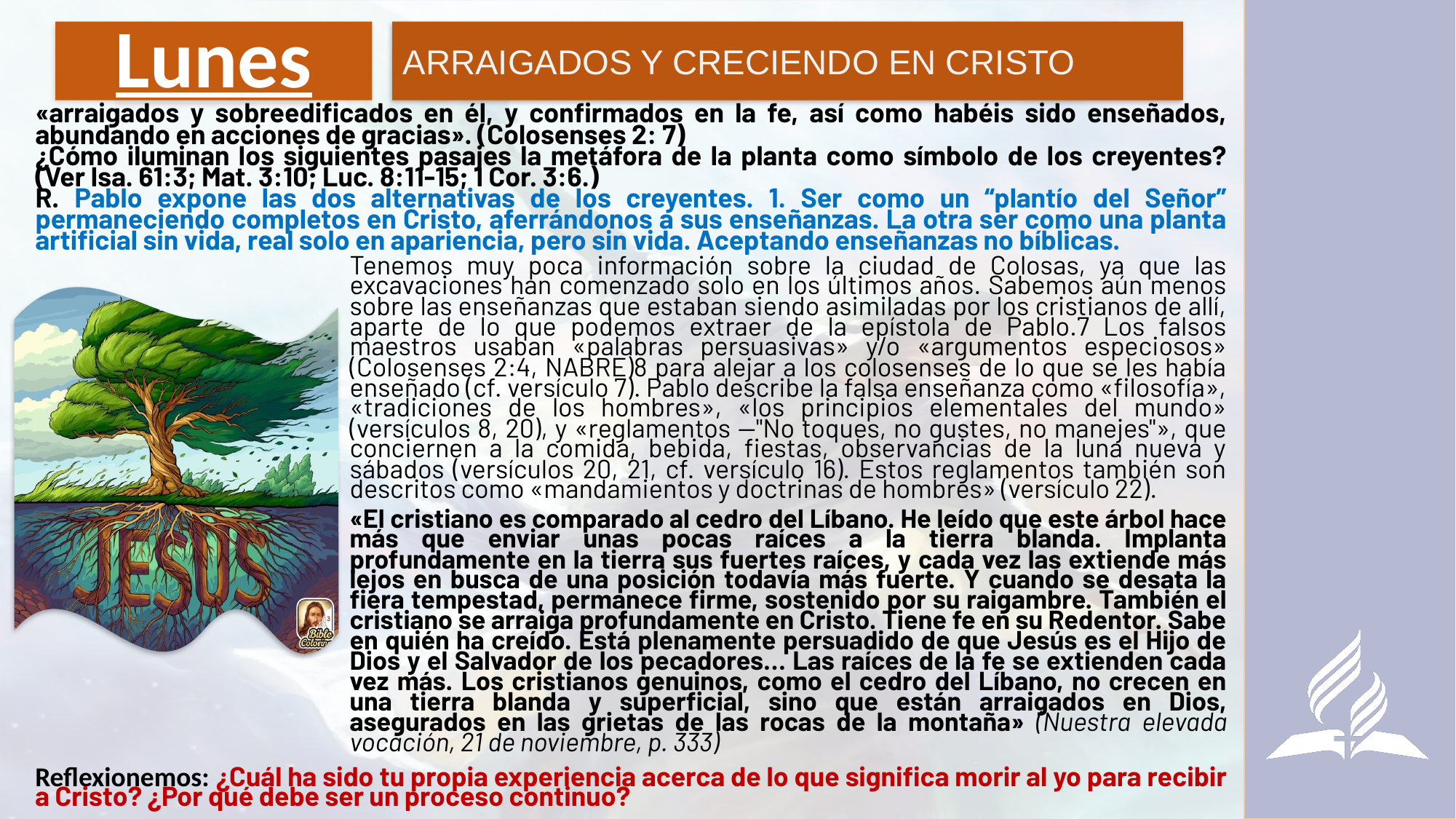

# Lunes
ARRAIGADOS Y CRECIENDO EN CRISTO
«arraigados y sobreedificados en él, y confirmados en la fe, así como habéis sido enseñados, abundando en acciones de gracias». (Colosenses 2: 7)
¿Cómo iluminan los siguientes pasajes la metáfora de la planta como símbolo de los creyentes? (Ver Isa. 61:3; Mat. 3:10; Luc. 8:11-15; 1 Cor. 3:6.)
R. Pablo expone las dos alternativas de los creyentes. 1. Ser como un “plantío del Señor” permaneciendo completos en Cristo, aferrándonos a sus enseñanzas. La otra ser como una planta artificial sin vida, real solo en apariencia, pero sin vida. Aceptando enseñanzas no bíblicas.
Tenemos muy poca información sobre la ciudad de Colosas, ya que las excavaciones han comenzado solo en los últimos años. Sabemos aún menos sobre las enseñanzas que estaban siendo asimiladas por los cristianos de allí, aparte de lo que podemos extraer de la epístola de Pablo.7 Los falsos maestros usaban «palabras persuasivas» y/o «argumentos especiosos» (Colosenses 2:4, NABRE)8 para alejar a los colosenses de lo que se les había enseñado (cf. versículo 7). Pablo describe la falsa enseñanza como «filosofía», «tradiciones de los hombres», «los principios elementales del mundo» (versículos 8, 20), y «reglamentos —"No toques, no gustes, no manejes"», que conciernen a la comida, bebida, fiestas, observancias de la luna nueva y sábados (versículos 20, 21, cf. versículo 16). Estos reglamentos también son descritos como «mandamientos y doctrinas de hombres» (versículo 22).
«El cristiano es comparado al cedro del Líbano. He leído que este árbol hace más que enviar unas pocas raíces a la tierra blanda. Implanta profundamente en la tierra sus fuertes raíces, y cada vez las extiende más lejos en busca de una posición todavía más fuerte. Y cuando se desata la fiera tempestad, permanece firme, sostenido por su raigambre. También el cristiano se arraiga profundamente en Cristo. Tiene fe en su Redentor. Sabe en quién ha creído. Está plenamente persuadido de que Jesús es el Hijo de Dios y el Salvador de los pecadores… Las raíces de la fe se extienden cada vez más. Los cristianos genuinos, como el cedro del Líbano, no crecen en una tierra blanda y superficial, sino que están arraigados en Dios, asegurados en las grietas de las rocas de la montaña» (Nuestra elevada vocación, 21 de noviembre, p. 333)

Reflexionemos: ¿Cuál ha sido tu propia experiencia acerca de lo que significa morir al yo para recibir a Cristo? ¿Por qué debe ser un proceso continuo?